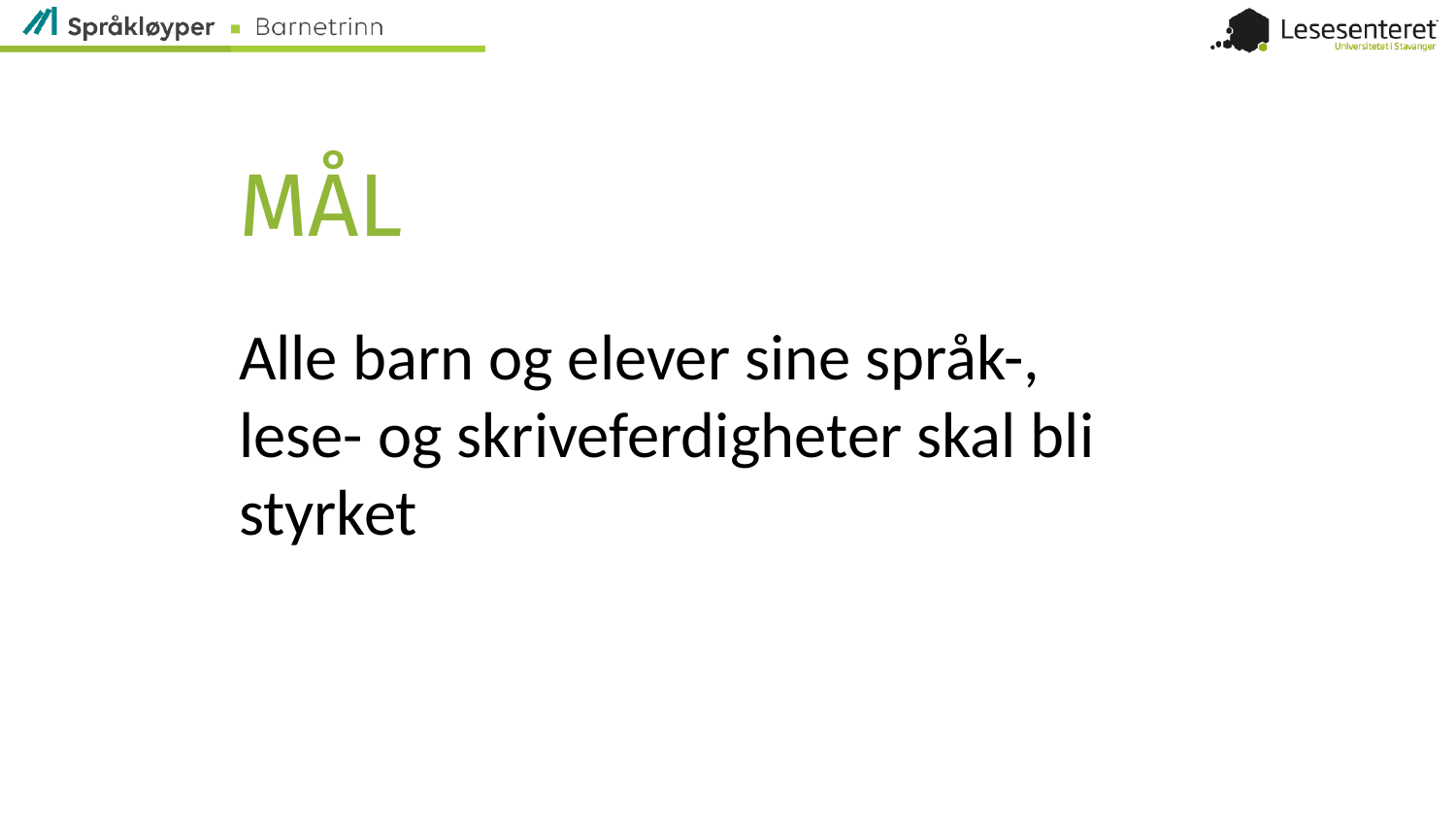

# MÅL

Alle barn og elever sine språk-, lese- og skriveferdigheter skal bli styrket